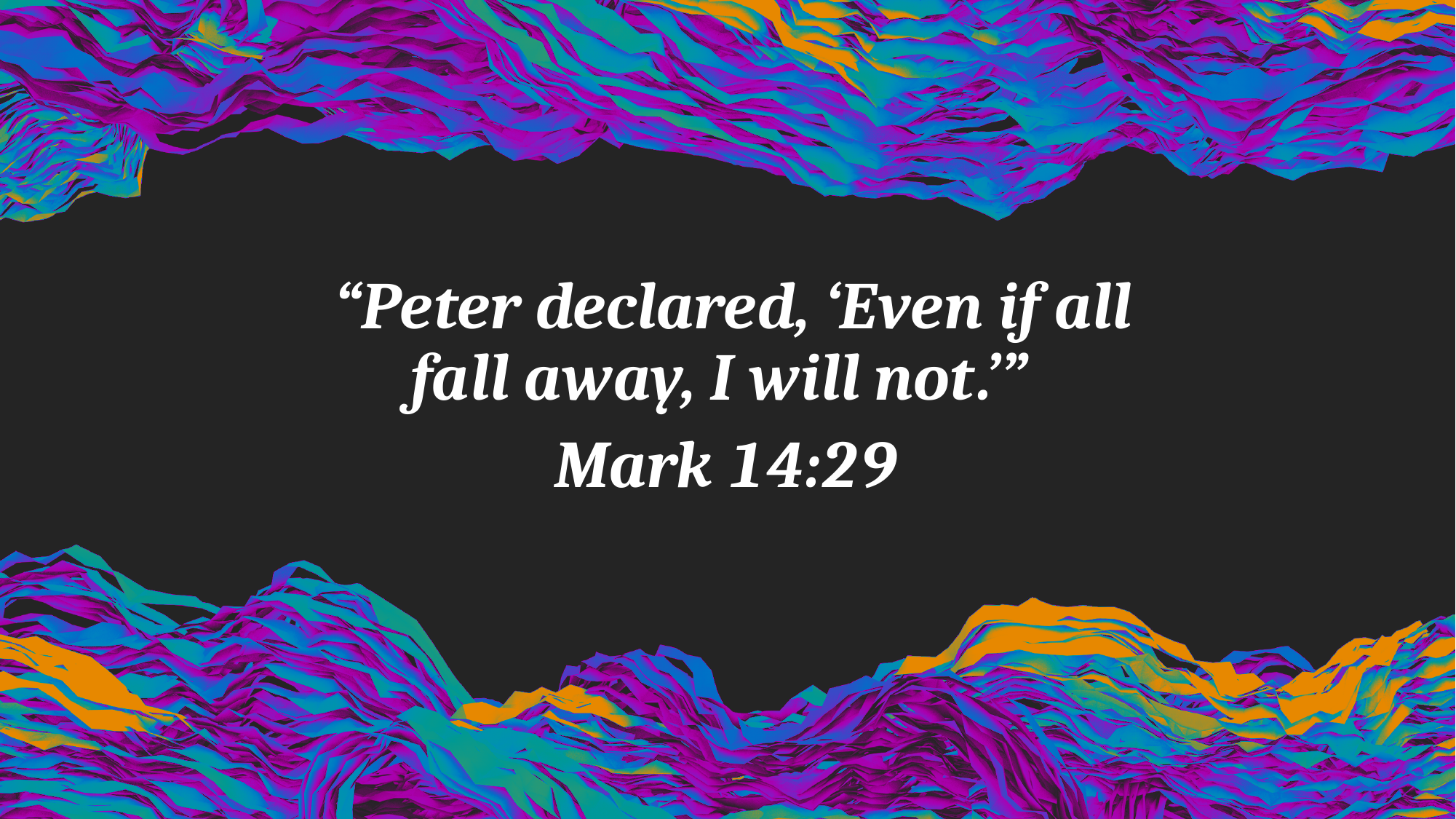

“Peter declared, ‘Even if all fall away, I will not.’”
Mark 14:29